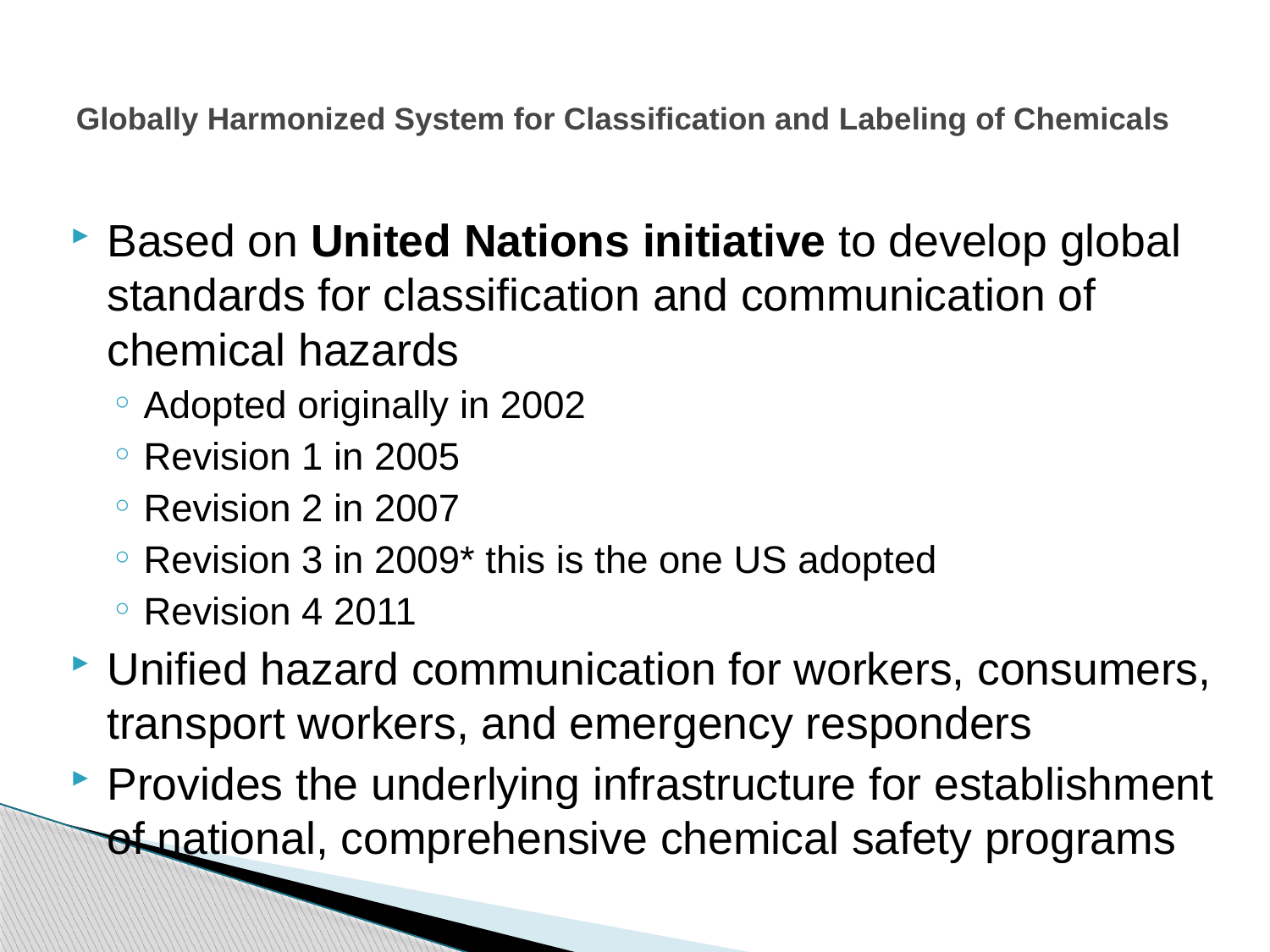

# Globally Harmonized System for Classification and Labeling of Chemicals
Based on United Nations initiative to develop global standards for classification and communication of chemical hazards
Adopted originally in 2002
Revision 1 in 2005
Revision 2 in 2007
Revision 3 in 2009* this is the one US adopted
Revision 4 2011
Unified hazard communication for workers, consumers, transport workers, and emergency responders
Provides the underlying infrastructure for establishment of national, comprehensive chemical safety programs